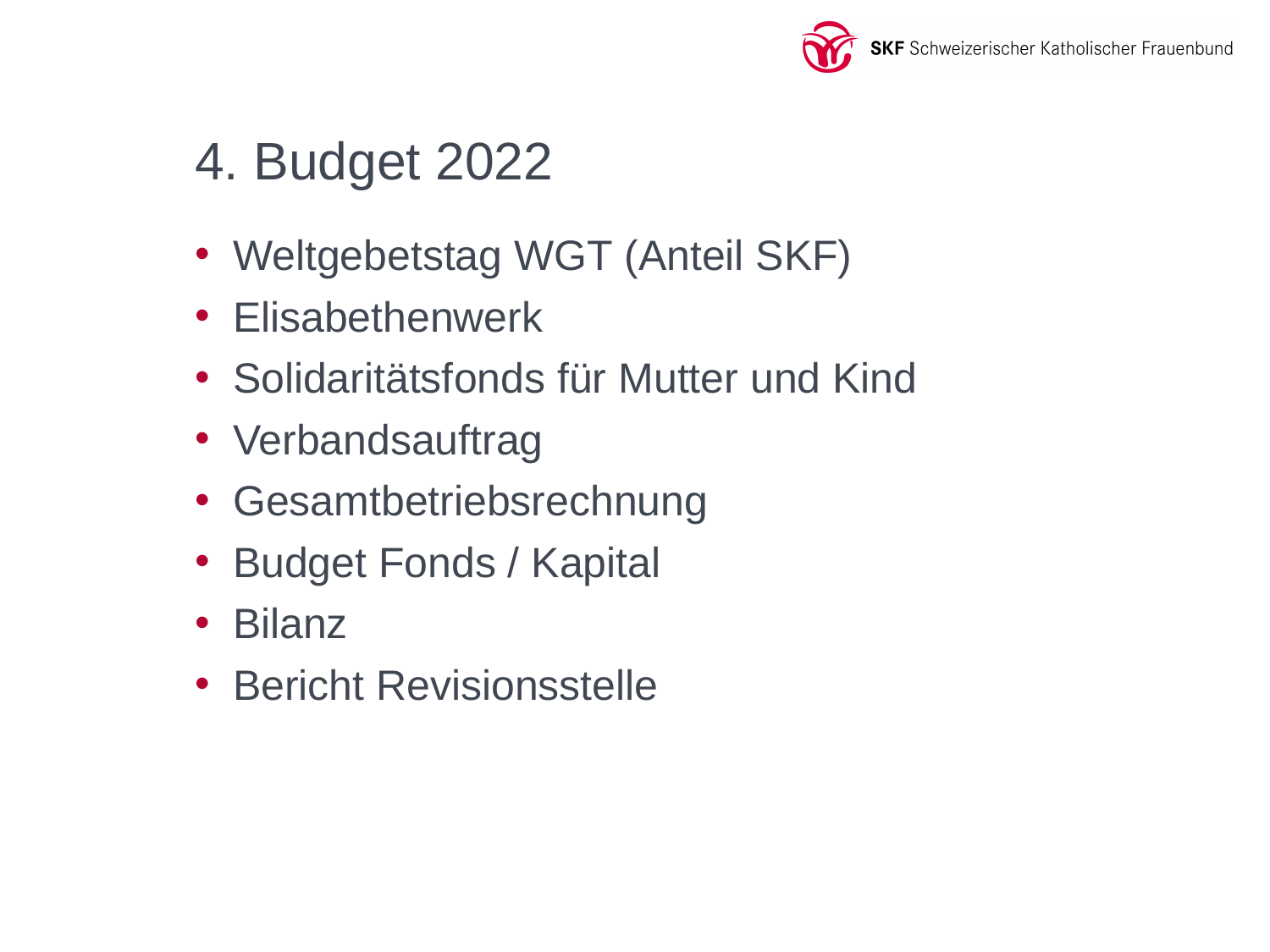

# 4. Budget 2022
Weltgebetstag WGT (Anteil SKF)
Elisabethenwerk
Solidaritätsfonds für Mutter und Kind
Verbandsauftrag
Gesamtbetriebsrechnung
Budget Fonds / Kapital
Bilanz
Bericht Revisionsstelle